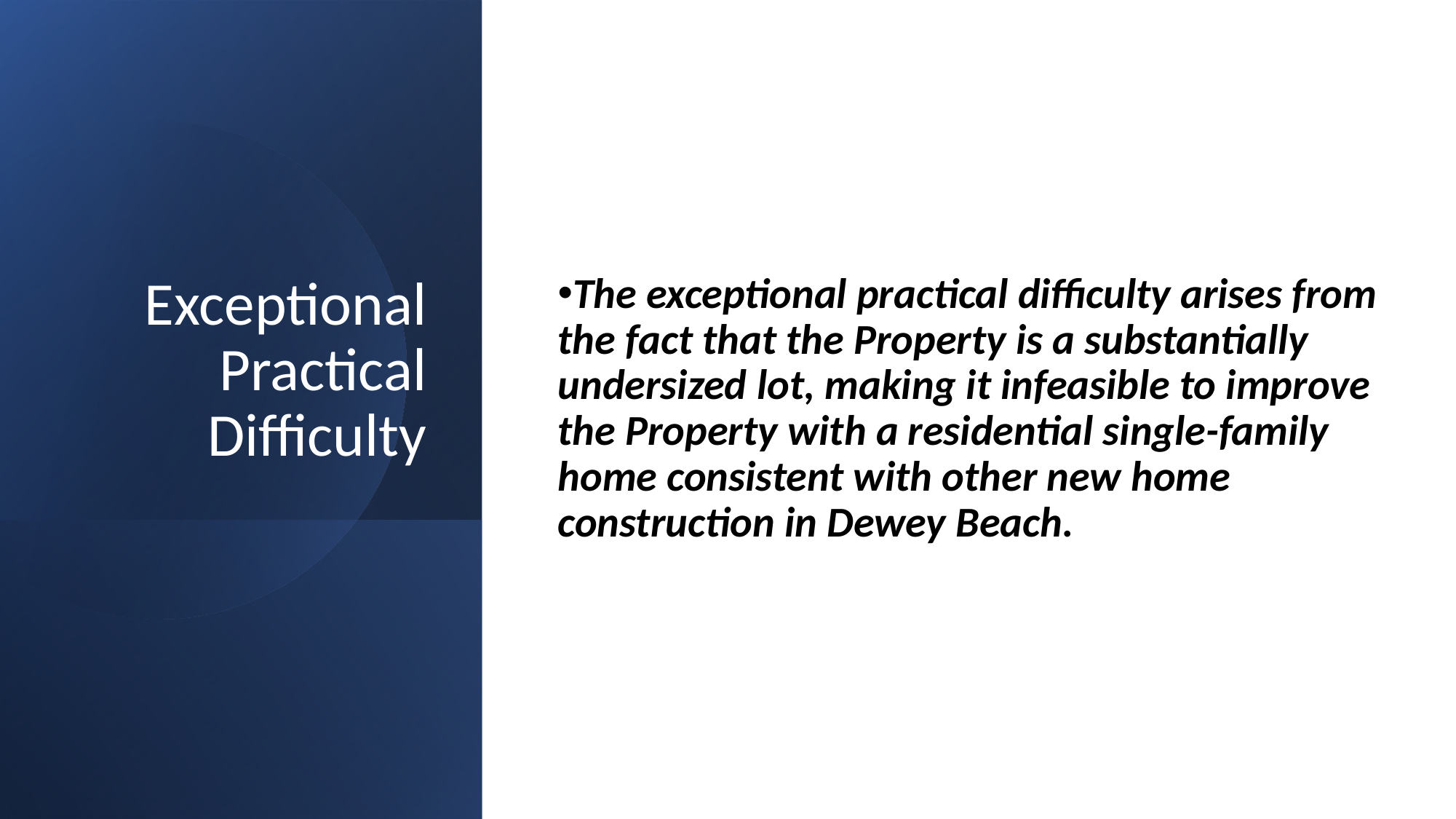

# Exceptional Practical Difficulty
The exceptional practical difficulty arises from the fact that the Property is a substantially undersized lot, making it infeasible to improve the Property with a residential single-family home consistent with other new home construction in Dewey Beach.

23